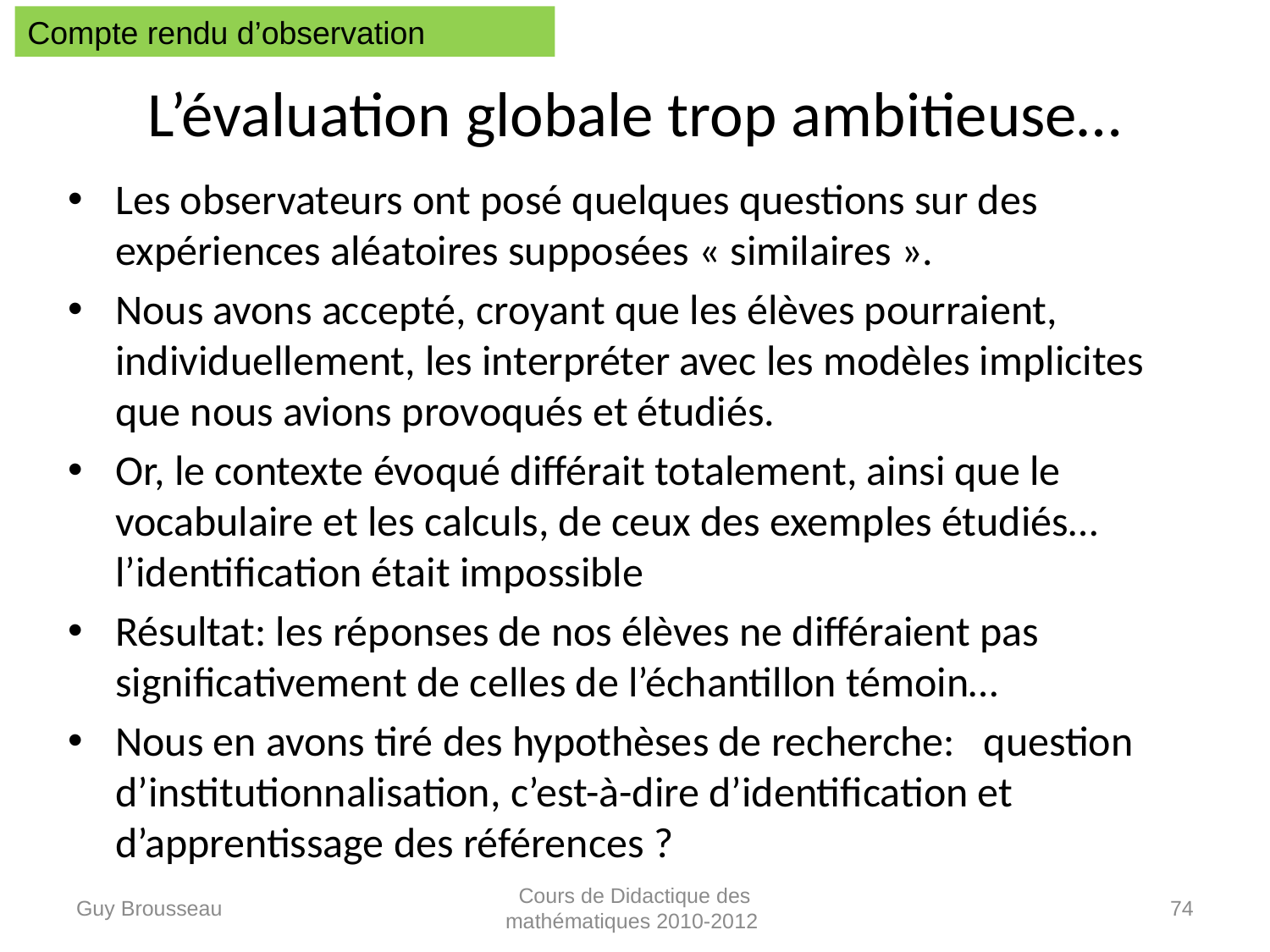

Compte rendu d’observation
# L’évaluation globale trop ambitieuse…
Les observateurs ont posé quelques questions sur des expériences aléatoires supposées « similaires ».
Nous avons accepté, croyant que les élèves pourraient, individuellement, les interpréter avec les modèles implicites que nous avions provoqués et étudiés.
Or, le contexte évoqué différait totalement, ainsi que le vocabulaire et les calculs, de ceux des exemples étudiés… l’identification était impossible
Résultat: les réponses de nos élèves ne différaient pas significativement de celles de l’échantillon témoin…
Nous en avons tiré des hypothèses de recherche:   question d’institutionnalisation, c’est-à-dire d’identification et d’apprentissage des références ?
Guy Brousseau
Cours de Didactique des mathématiques 2010-2012
74